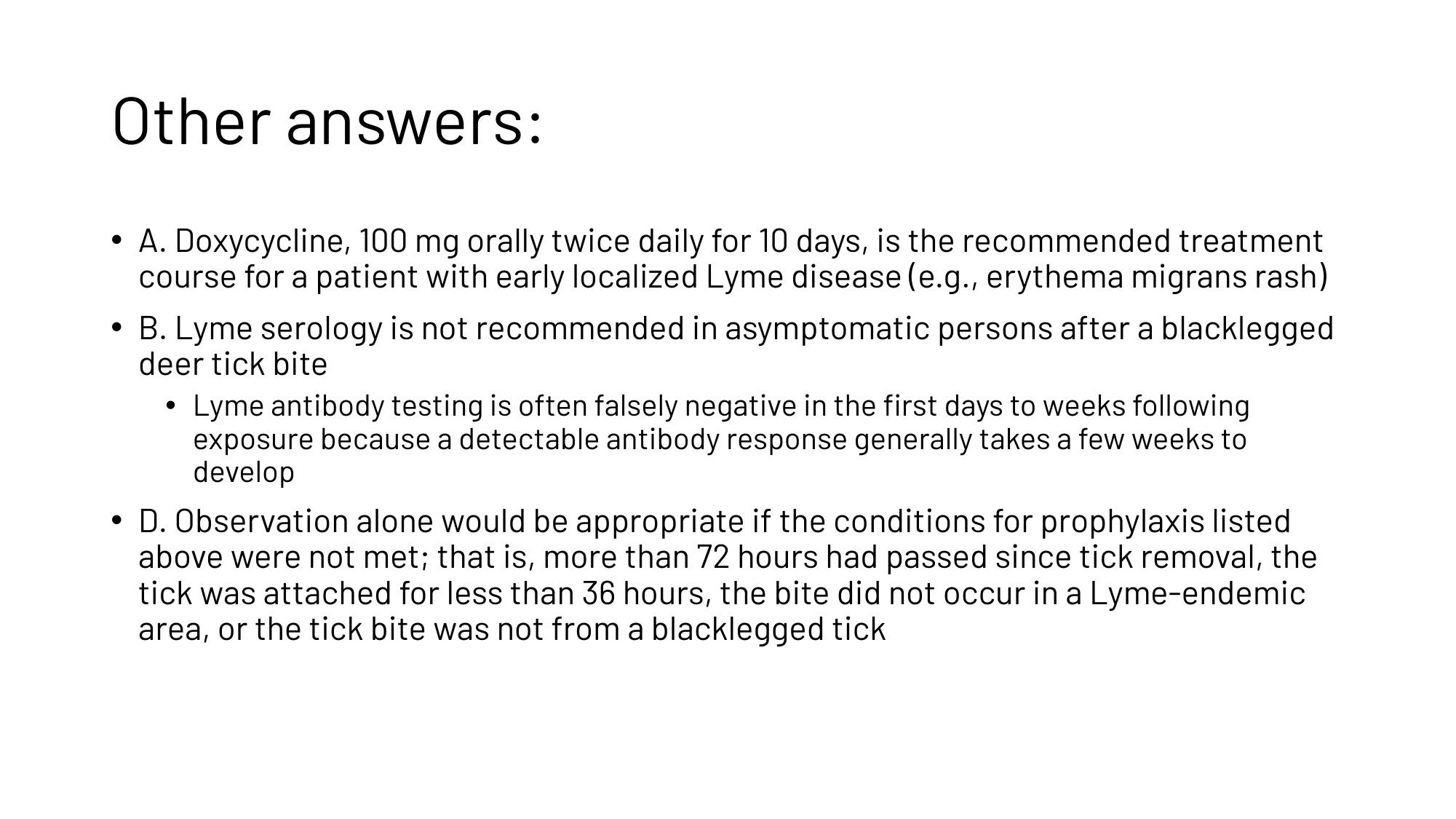

# Other answers:
A. Doxycycline, 100 mg orally twice daily for 10 days, is the recommended treatment course for a patient with early localized Lyme disease (e.g., erythema migrans rash)
B. Lyme serology is not recommended in asymptomatic persons after a blacklegged deer tick bite
Lyme antibody testing is often falsely negative in the first days to weeks following exposure because a detectable antibody response generally takes a few weeks to develop
D. Observation alone would be appropriate if the conditions for prophylaxis listed above were not met; that is, more than 72 hours had passed since tick removal, the tick was attached for less than 36 hours, the bite did not occur in a Lyme-endemic area, or the tick bite was not from a blacklegged tick